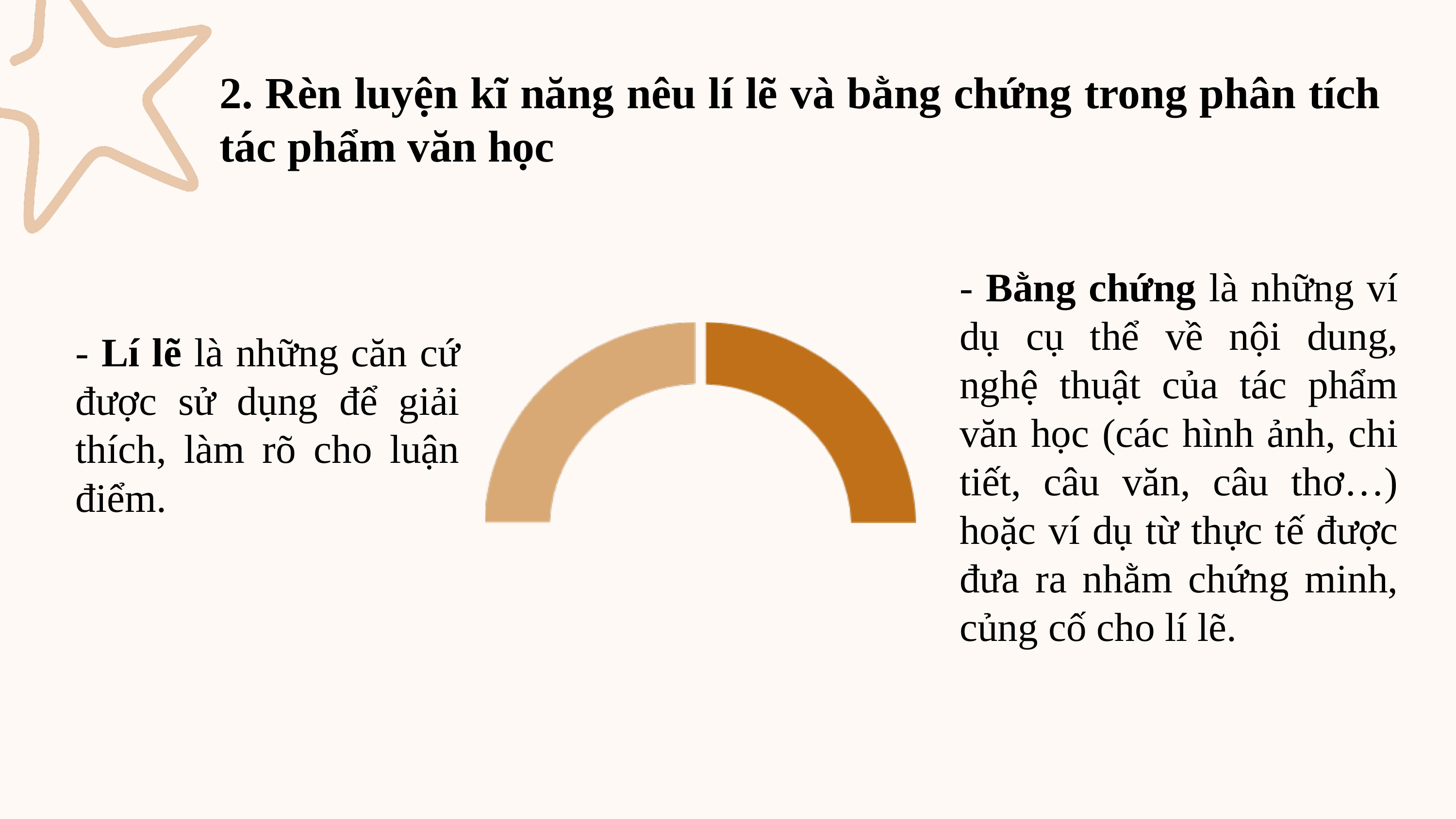

2. Rèn luyện kĩ năng nêu lí lẽ và bằng chứng trong phân tích tác phẩm văn học
- Bằng chứng là những ví dụ cụ thể về nội dung, nghệ thuật của tác phẩm văn học (các hình ảnh, chi tiết, câu văn, câu thơ…) hoặc ví dụ từ thực tế được đưa ra nhằm chứng minh, củng cố cho lí lẽ.
- Lí lẽ là những căn cứ được sử dụng để giải thích, làm rõ cho luận điểm.